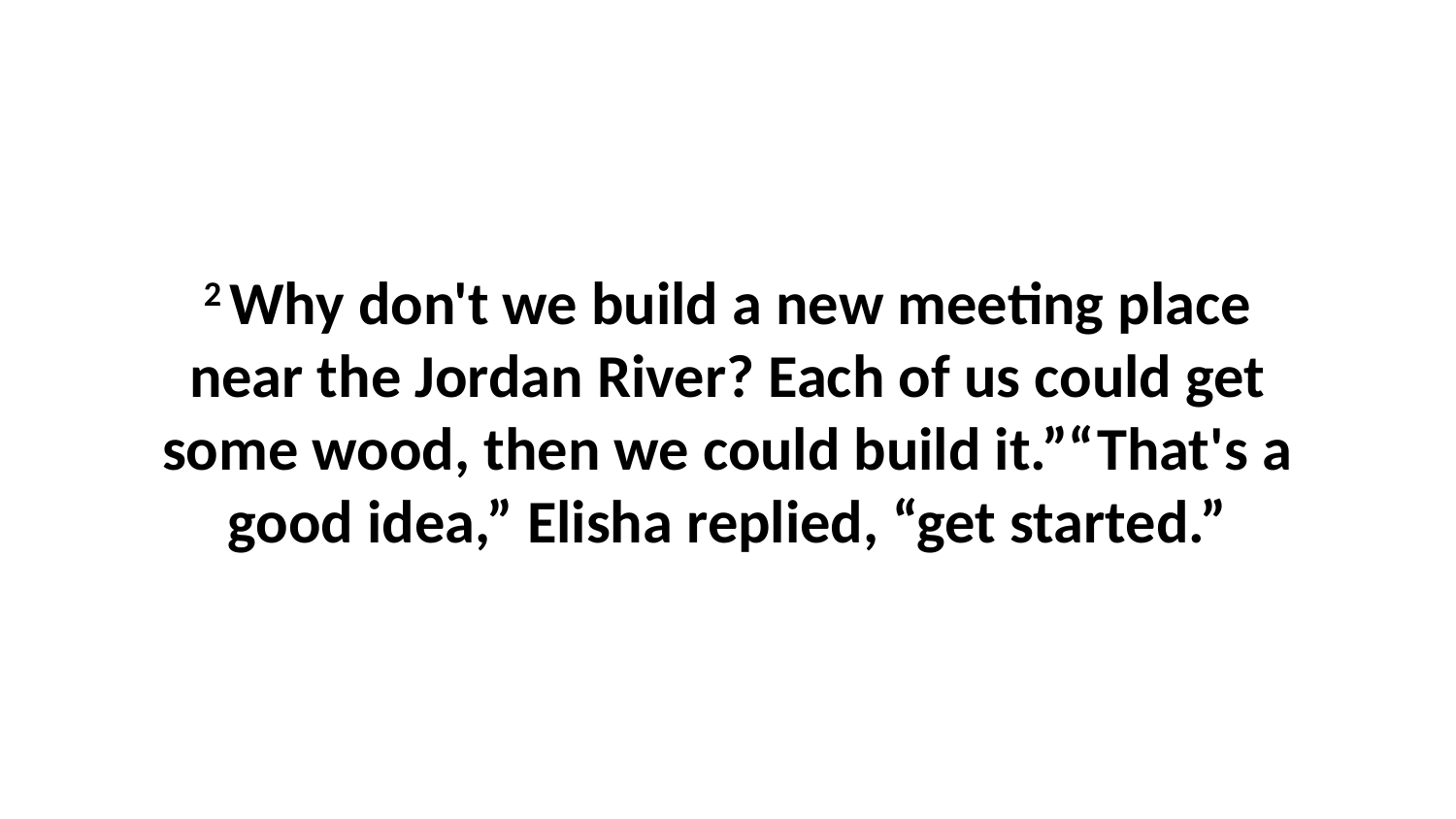

2 Why don't we build a new meeting place near the Jordan River? Each of us could get some wood, then we could build it.”“That's a good idea,” Elisha replied, “get started.”